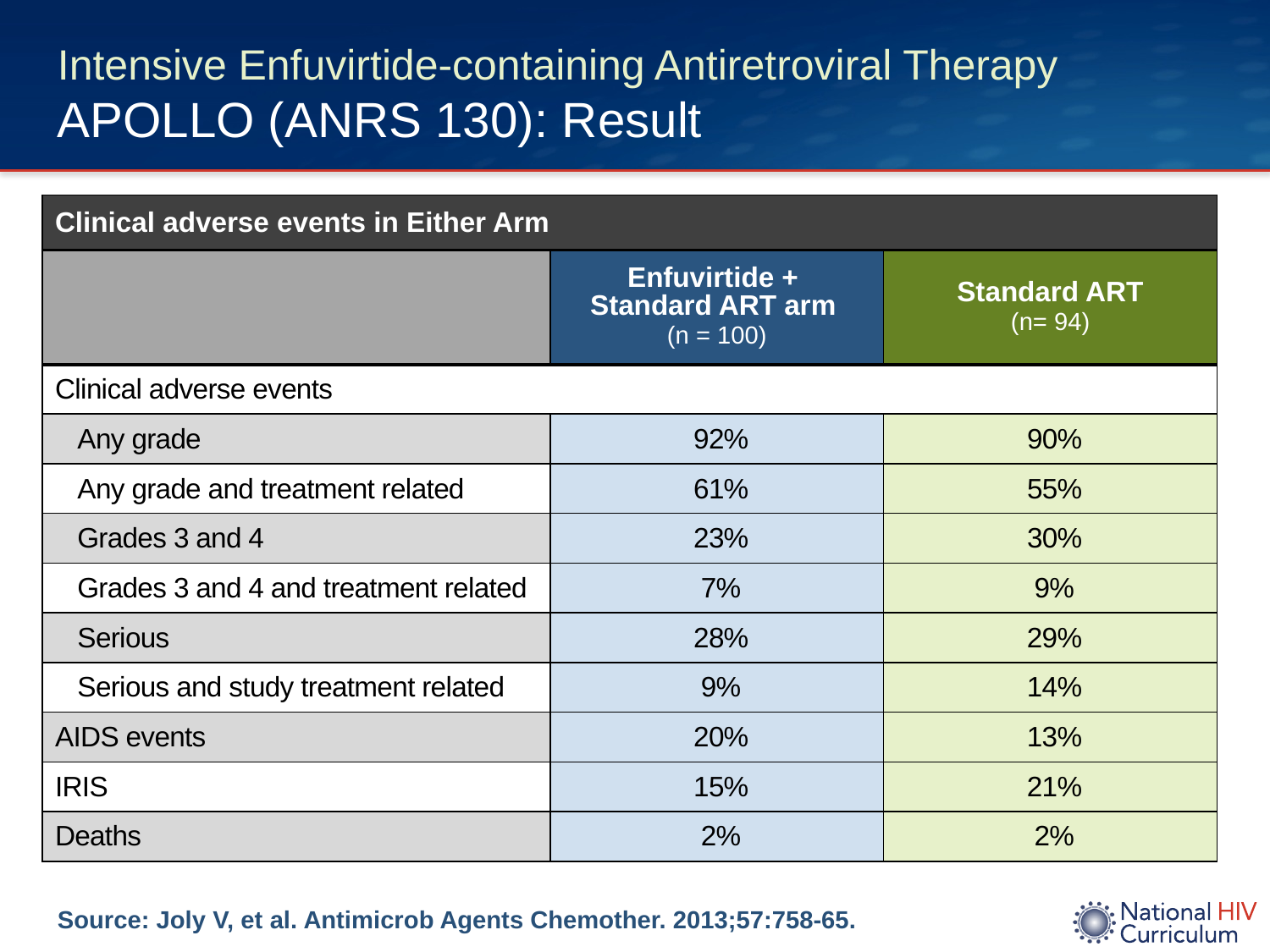

# Intensive Enfuvirtide-containing Antiretroviral Therapy APOLLO (ANRS 130): Result
| Clinical adverse events in Either Arm |  |  |
| --- | --- | --- |
|  | Enfuvirtide + Standard ART arm (n = 100) | Standard ART (n= 94) |
| Clinical adverse events |  |  |
| Any grade | 92% | 90% |
| Any grade and treatment related | 61% | 55% |
| Grades 3 and 4 | 23% | 30% |
| Grades 3 and 4 and treatment related | 7% | 9% |
| Serious | 28% | 29% |
| Serious and study treatment related | 9% | 14% |
| AIDS events | 20% | 13% |
| IRIS | 15% | 21% |
| Deaths | 2% | 2% |

Source: Joly V, et al. Antimicrob Agents Chemother. 2013;57:758-65.